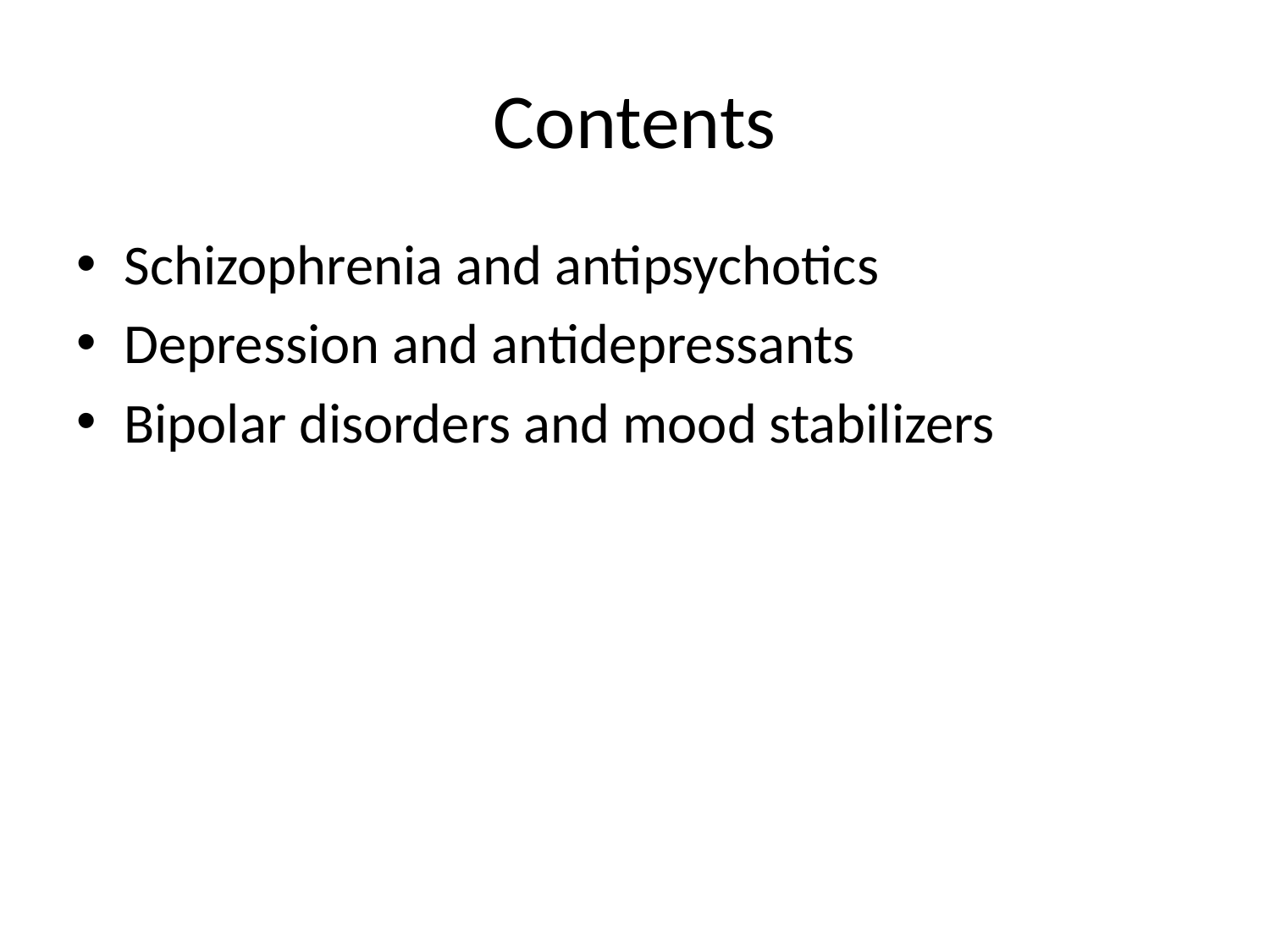

# Contents
Schizophrenia and antipsychotics
Depression and antidepressants
Bipolar disorders and mood stabilizers